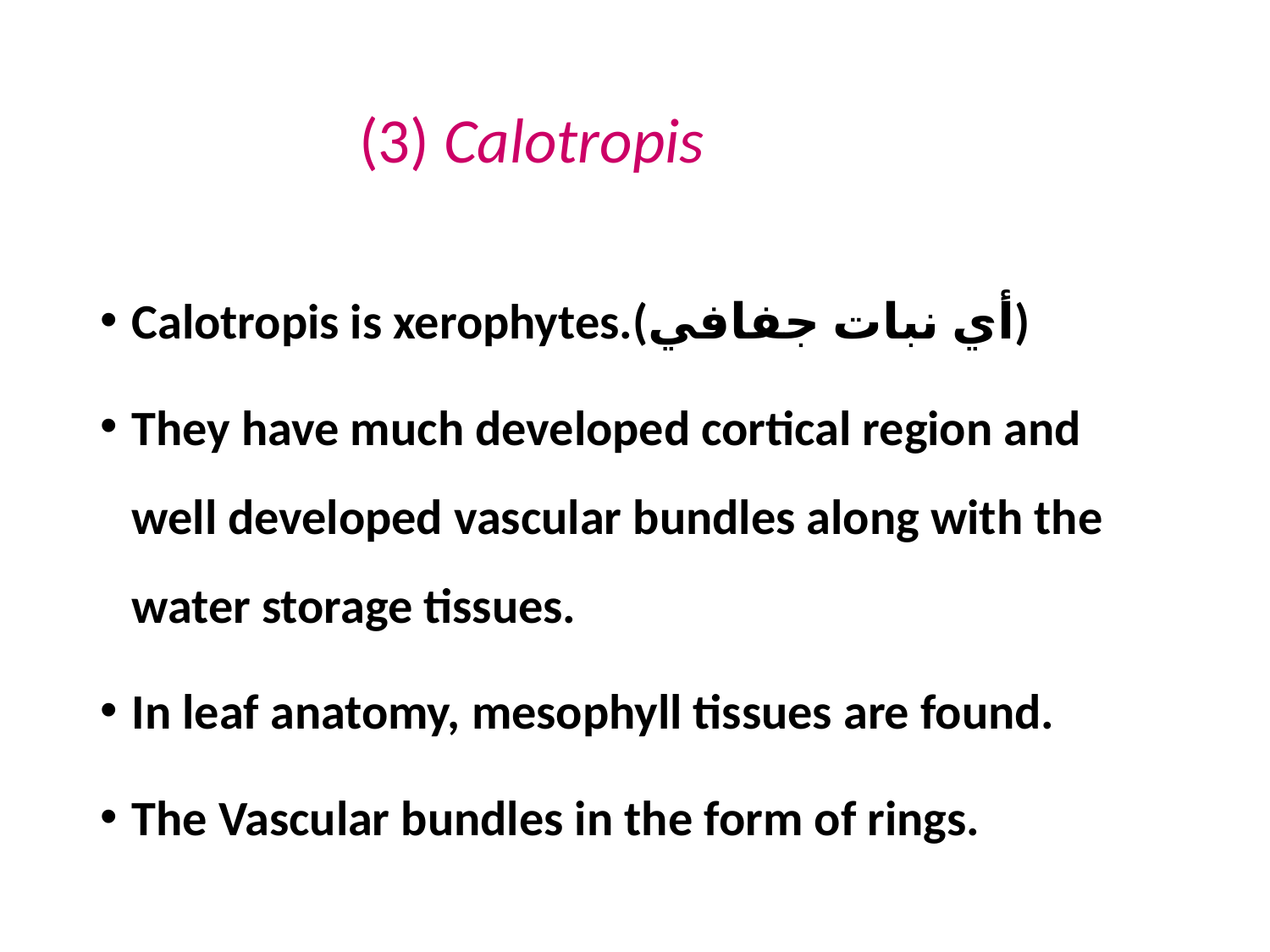

# (3) Calotropis
Calotropis is xerophytes.(أي نبات جفافي)
They have much developed cortical region and well developed vascular bundles along with the water storage tissues.
In leaf anatomy, mesophyll tissues are found.
The Vascular bundles in the form of rings.